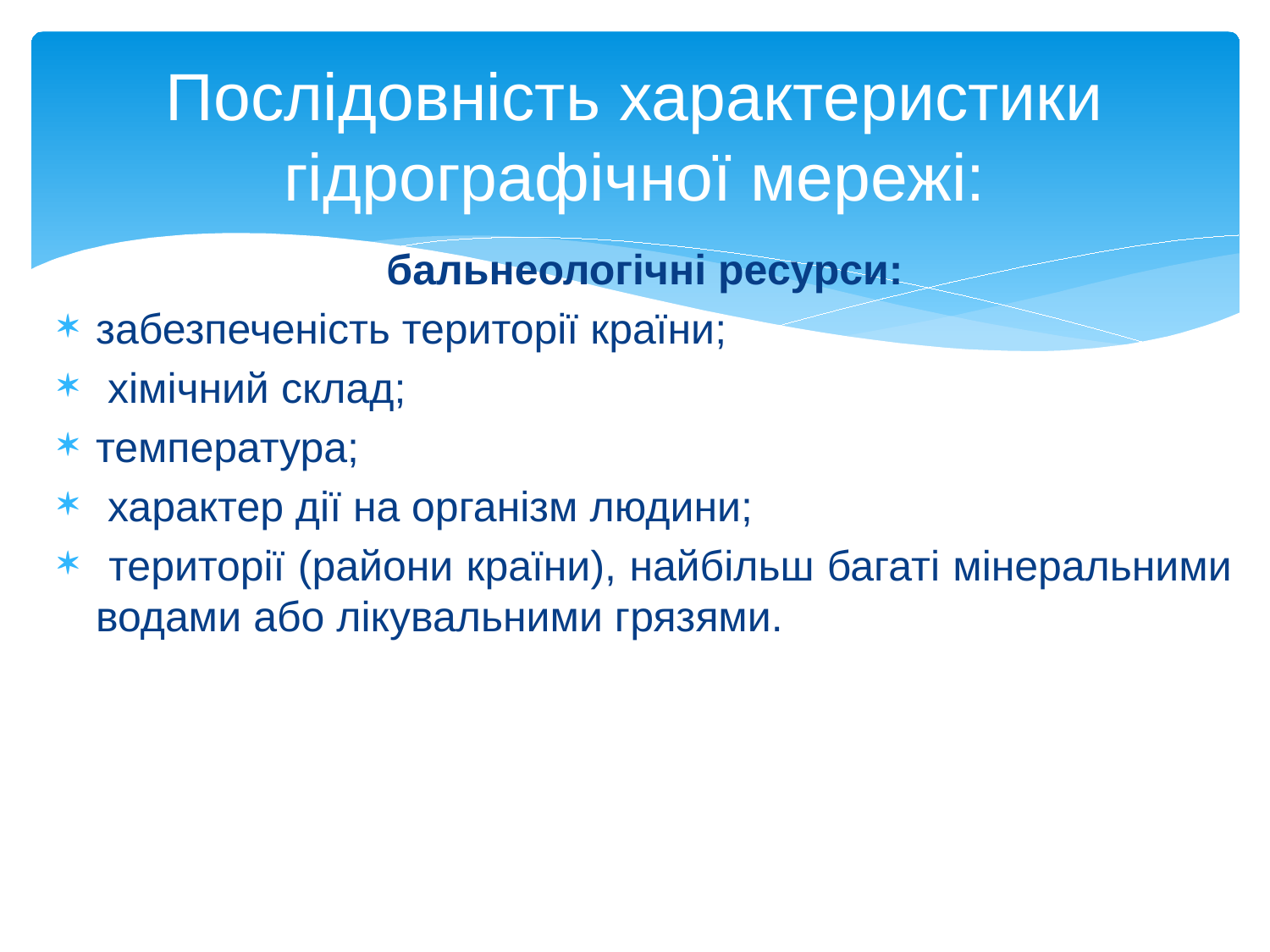

# Послідовність характеристики гідрографічної мережі:
бальнеологічні ресурси:
забезпеченість території країни;
 хімічний склад;
температура;
 характер дії на організм людини;
 території (райони країни), найбільш багаті мінеральними водами або лікувальними грязями.